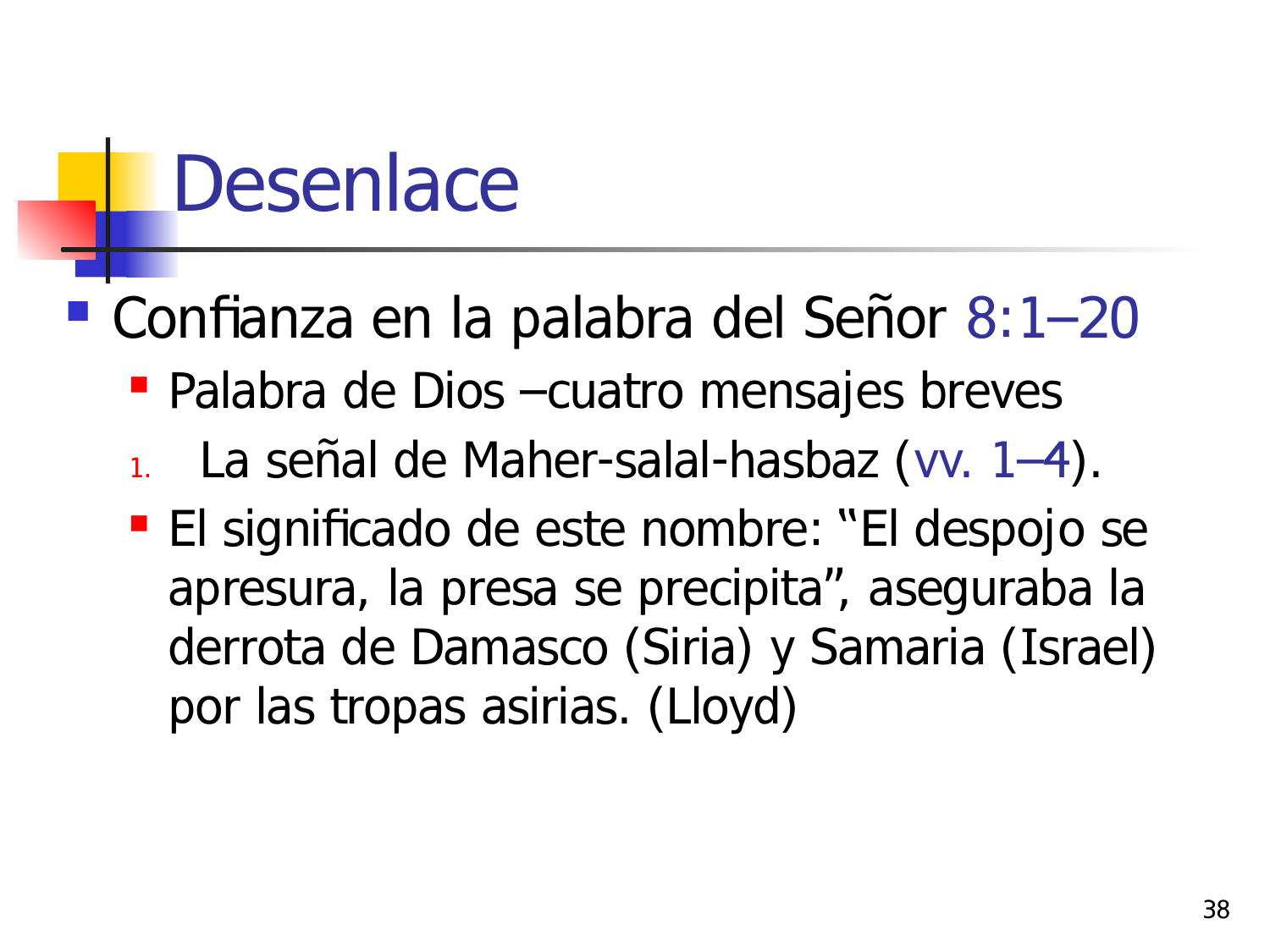

# Desenlace
Confianza en la palabra del Señor 8:1–20
Palabra de Dios –cuatro mensajes breves
La señal de Maher-salal-hasbaz (vv. 1–4).
El significado de este nombre: “El despojo se apresura, la presa se precipita”, aseguraba la derrota de Damasco (Siria) y Samaria (Israel) por las tropas asirias. (Lloyd)
38